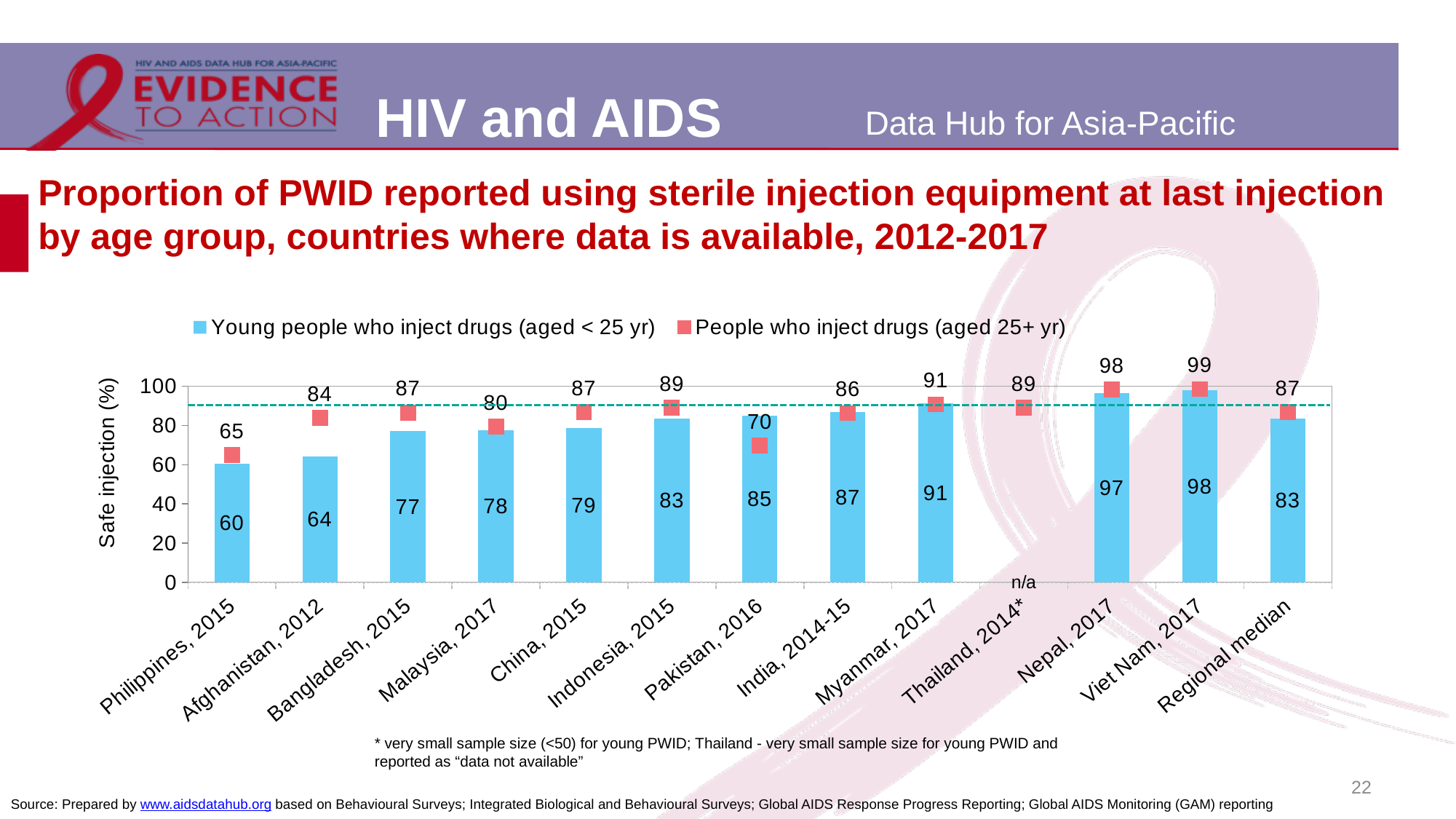

# Proportion of PWID reported using sterile injection equipment at last injection by age group, countries where data is available, 2012-2017

### Chart

| Category | Young people who inject drugs (aged < 25 yr) | People who inject drugs (aged 25+ yr) |
|---|---|---|
| Philippines, 2015 | 60.4 | 65.0 |
| Afghanistan, 2012 | 64.3 | 83.7 |
| Bangladesh, 2015 | 77.2 | 86.6 |
| Malaysia, 2017 | 77.6 | 79.5 |
| China, 2015 | 78.5 | 86.8 |
| Indonesia, 2015 | 83.39 | 88.92 |
| Pakistan, 2016 | 85.0 | 69.7 |
| India, 2014-15 | 86.8 | 86.3 |
| Myanmar, 2017 | 91.3 | 90.7 |
| Thailand, 2014* | 0.0 | 89.0 |
| Nepal, 2017 | 96.6 | 98.4 |
| Viet Nam, 2017 | 97.9 | 98.5 |
| Regional median | 83.39 | 86.69999999999999 |
* very small sample size (<50) for young PWID; Thailand - very small sample size for young PWID and reported as “data not available”
22
Source: Prepared by www.aidsdatahub.org based on Behavioural Surveys; Integrated Biological and Behavioural Surveys; Global AIDS Response Progress Reporting; Global AIDS Monitoring (GAM) reporting